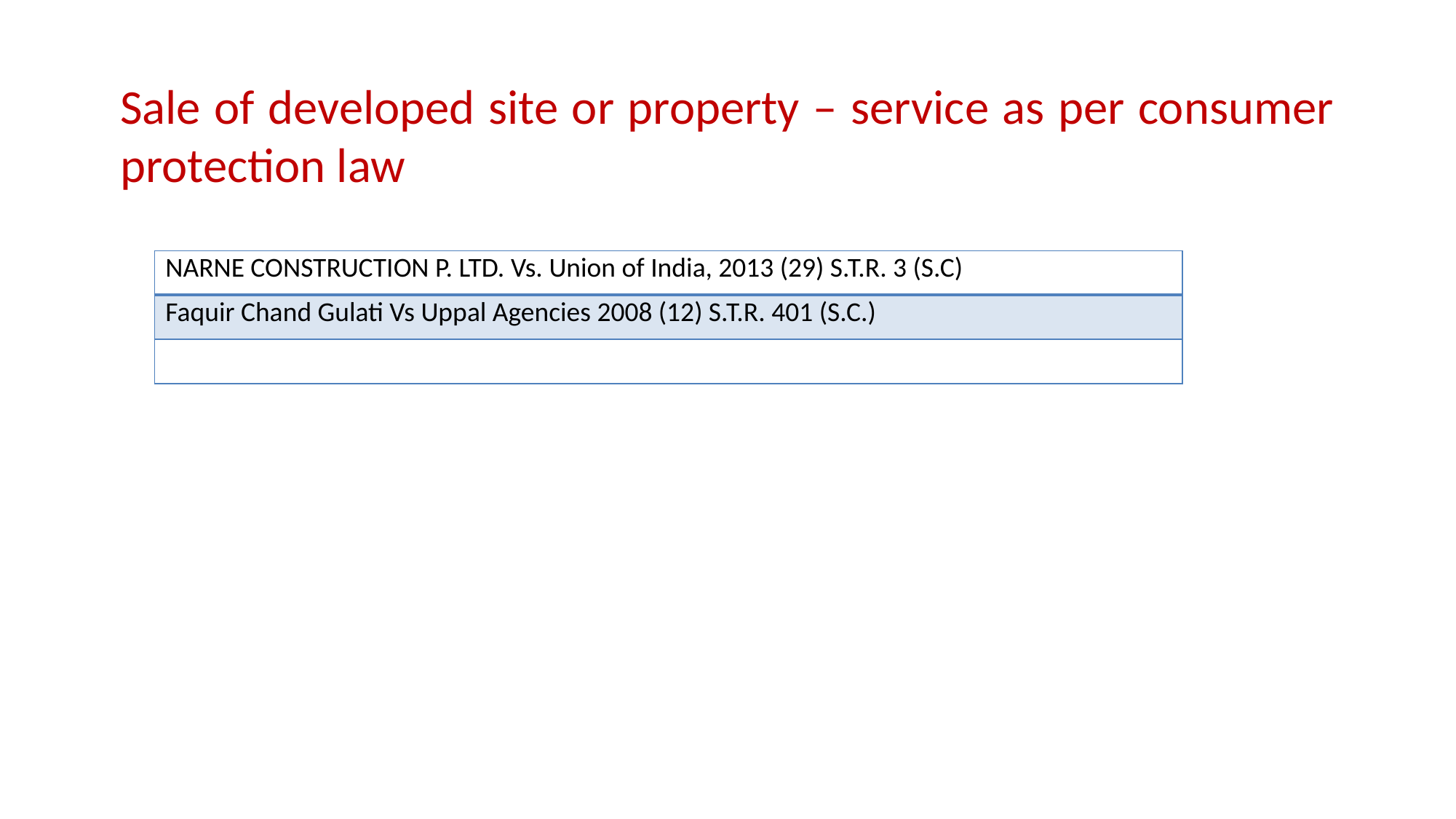

# Sale of developed site or property – service as per consumer protection law
| NARNE CONSTRUCTION P. LTD. Vs. Union of India, 2013 (29) S.T.R. 3 (S.C) |
| --- |
| Faquir Chand Gulati Vs Uppal Agencies 2008 (12) S.T.R. 401 (S.C.) |
|  |